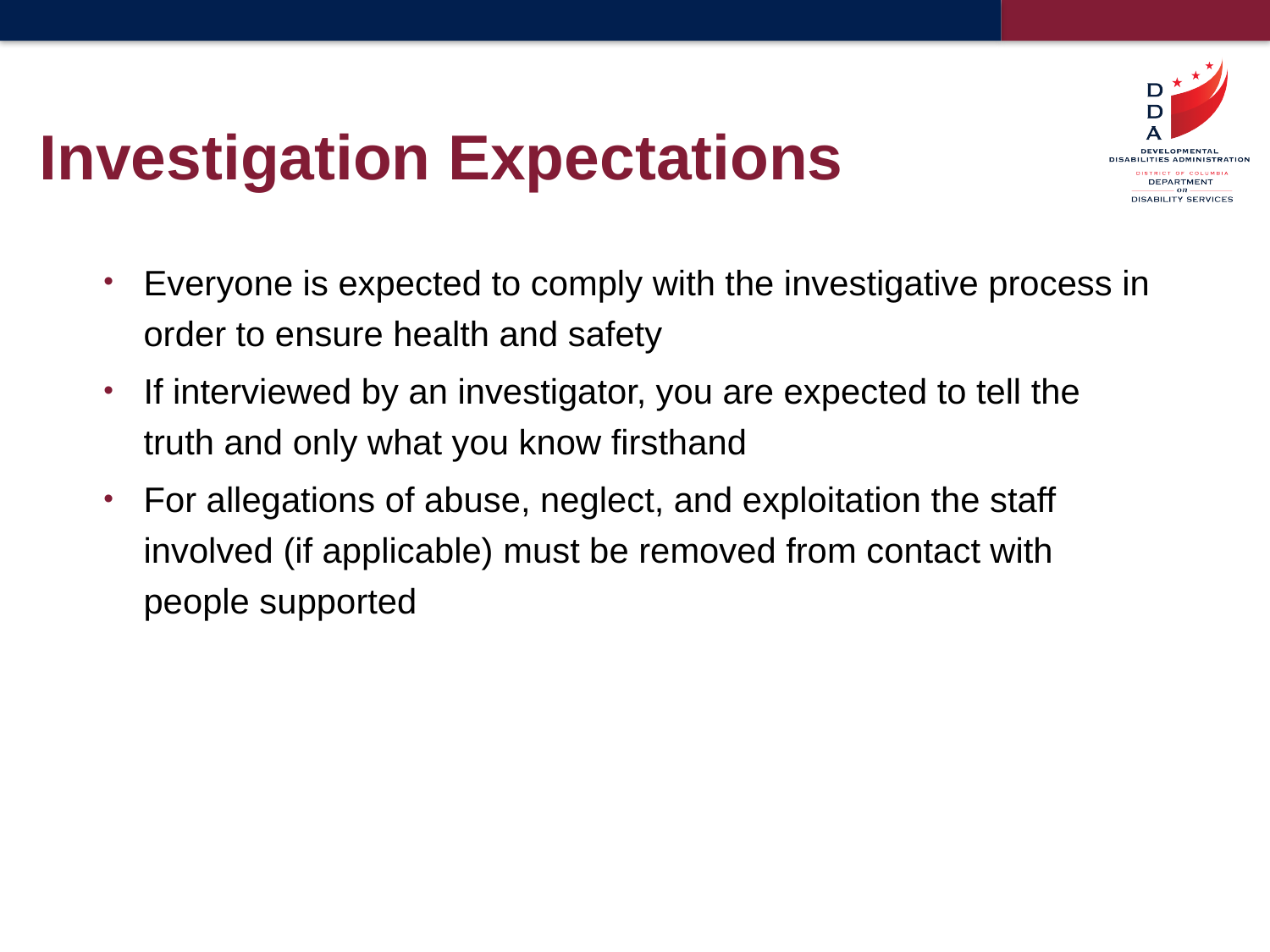

# Investigation Expectations
Everyone is expected to comply with the investigative process in order to ensure health and safety
If interviewed by an investigator, you are expected to tell the truth and only what you know firsthand
For allegations of abuse, neglect, and exploitation the staff involved (if applicable) must be removed from contact with people supported